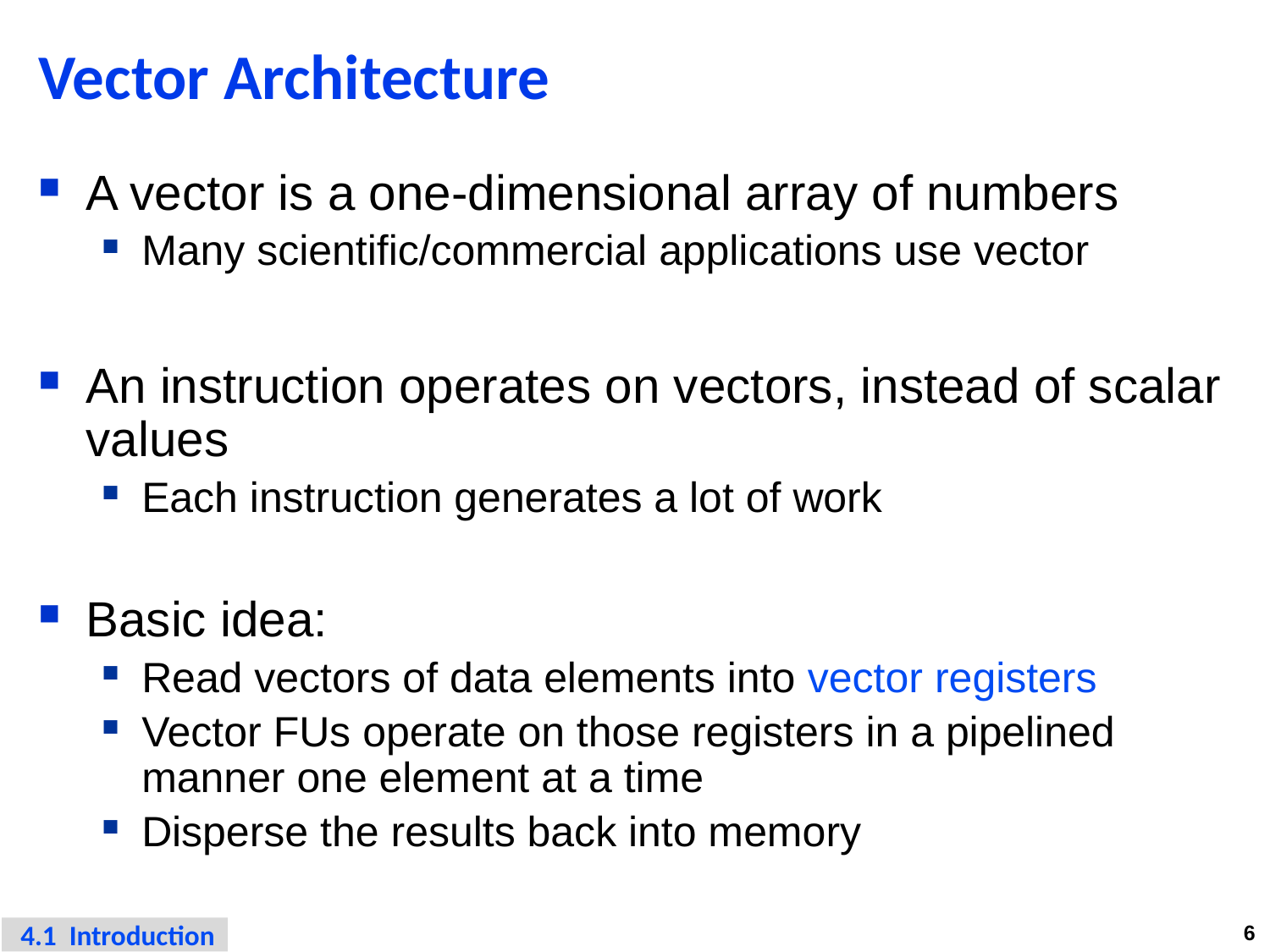

# Vector Architecture
A vector is a one-dimensional array of numbers
Many scientific/commercial applications use vector

An instruction operates on vectors, instead of scalar values
Each instruction generates a lot of work

Basic idea:
Read vectors of data elements into vector registers
Vector FUs operate on those registers in a pipelined manner one element at a time
Disperse the results back into memory
 4.1  Introduction